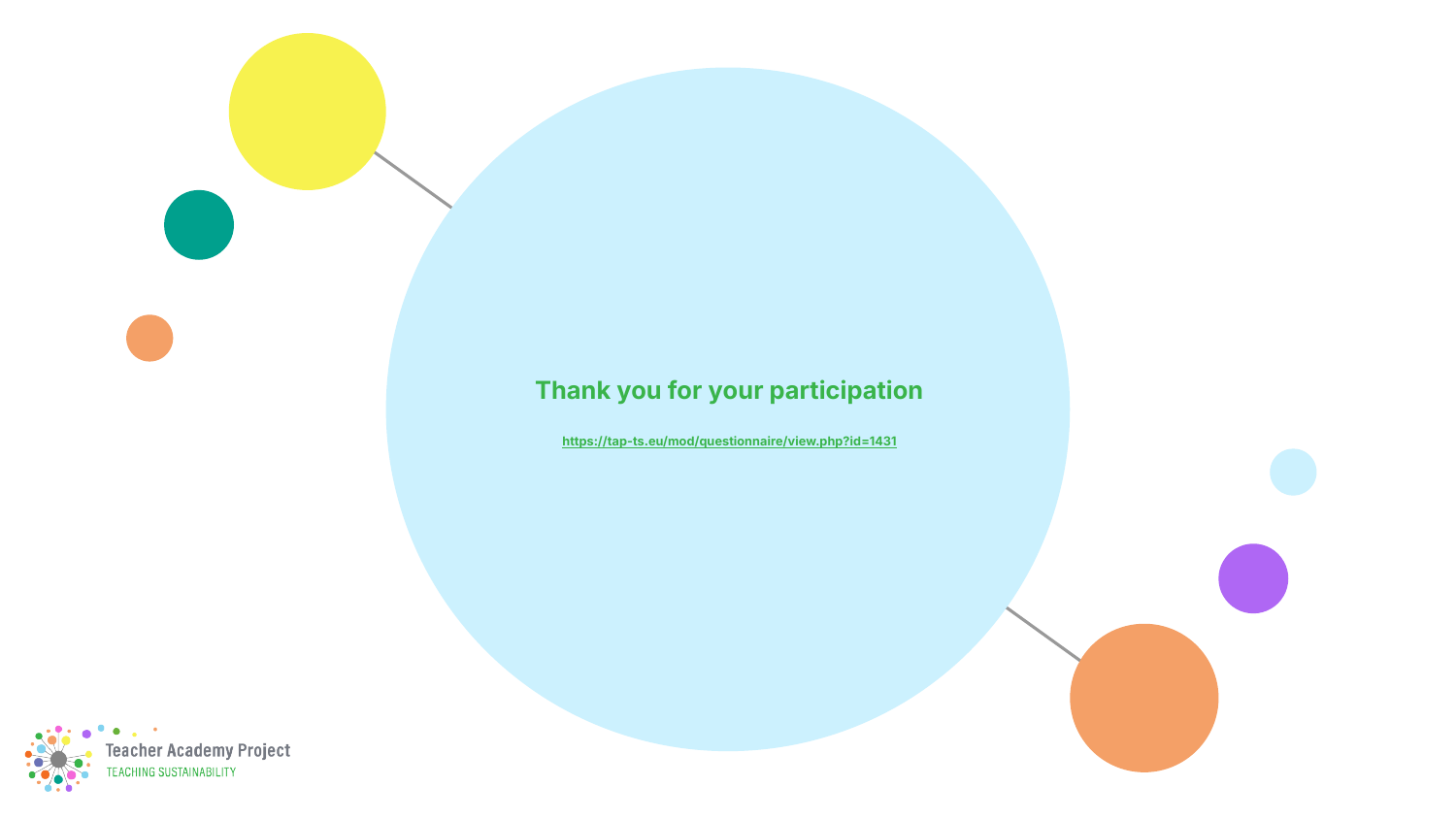

# Thank you for your participation https://tap-ts.eu/mod/questionnaire/view.php?id=1431